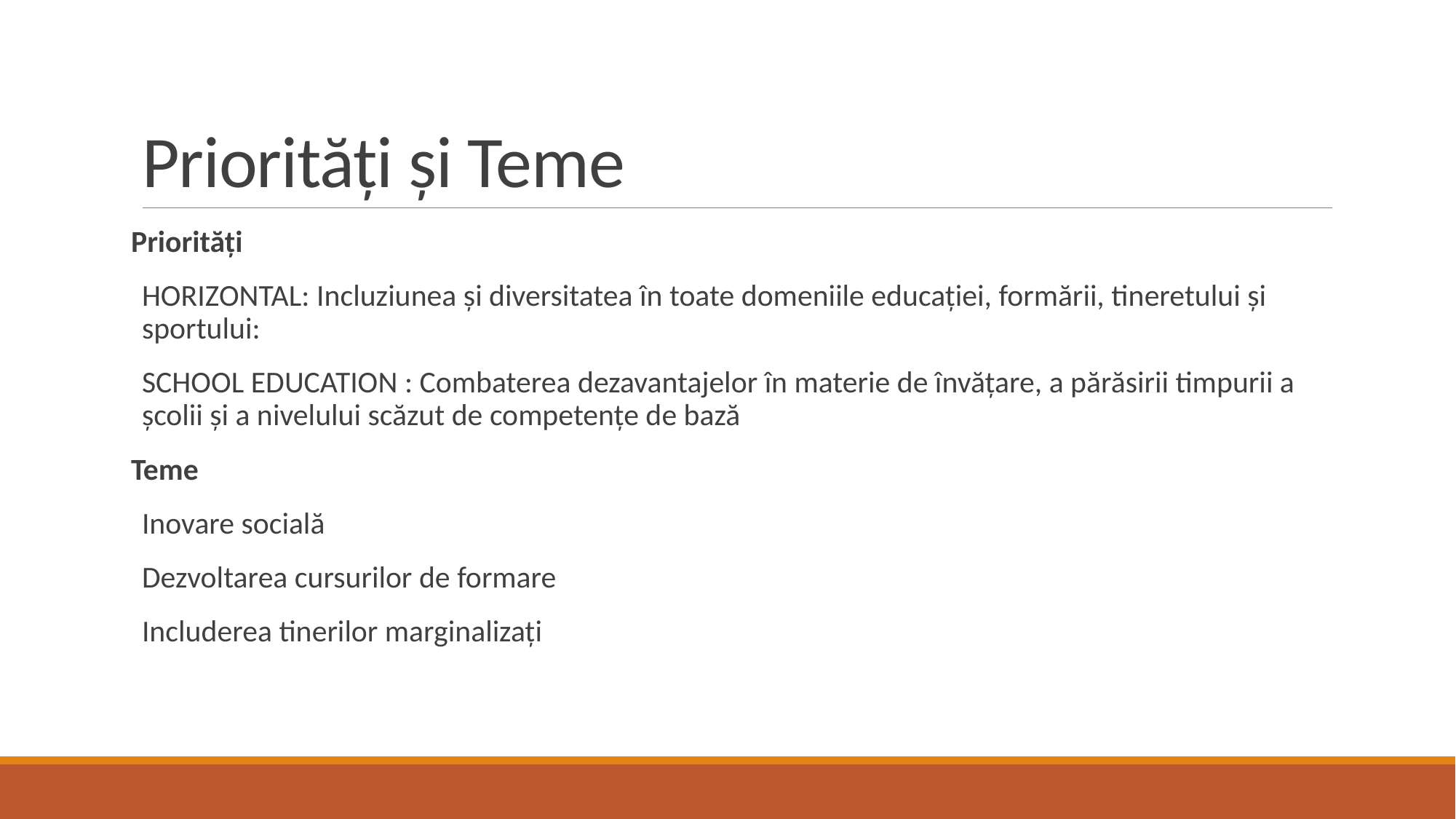

# Priorități și Teme
Priorități
HORIZONTAL: Incluziunea și diversitatea în toate domeniile educației, formării, tineretului și sportului:
SCHOOL EDUCATION : Combaterea dezavantajelor în materie de învățare, a părăsirii timpurii a școlii și a nivelului scăzut de competențe de bază
Teme
Inovare socială
Dezvoltarea cursurilor de formare
Includerea tinerilor marginalizați